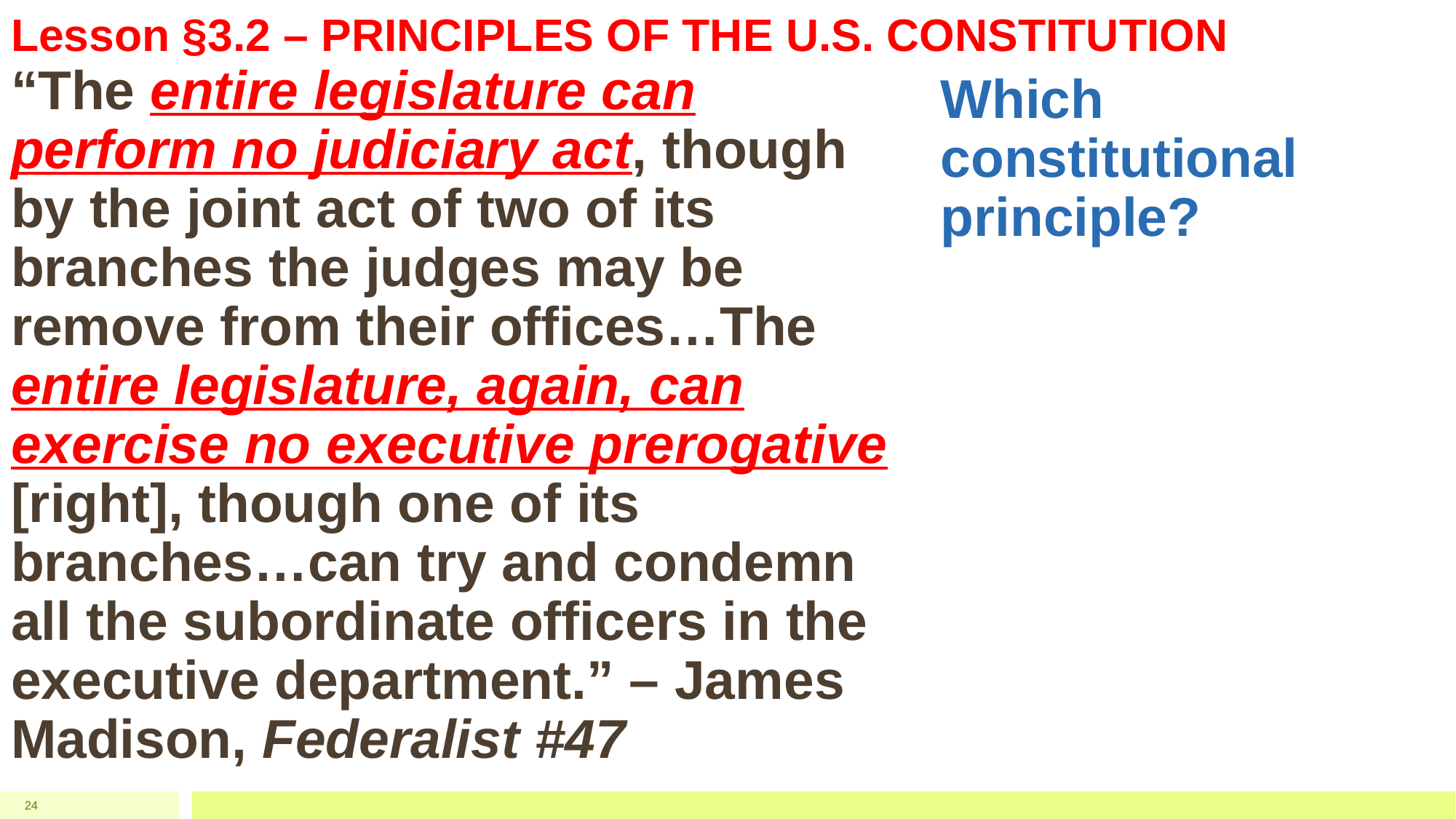

# Lesson §3.2 – PRINCIPLES OF THE U.S. CONSTITUTION
“The entire legislature can perform no judiciary act, though by the joint act of two of its branches the judges may be remove from their offices…The entire legislature, again, can exercise no executive prerogative [right], though one of its branches…can try and condemn all the subordinate officers in the executive department.” – James Madison, Federalist #47
Which constitutional principle?
24